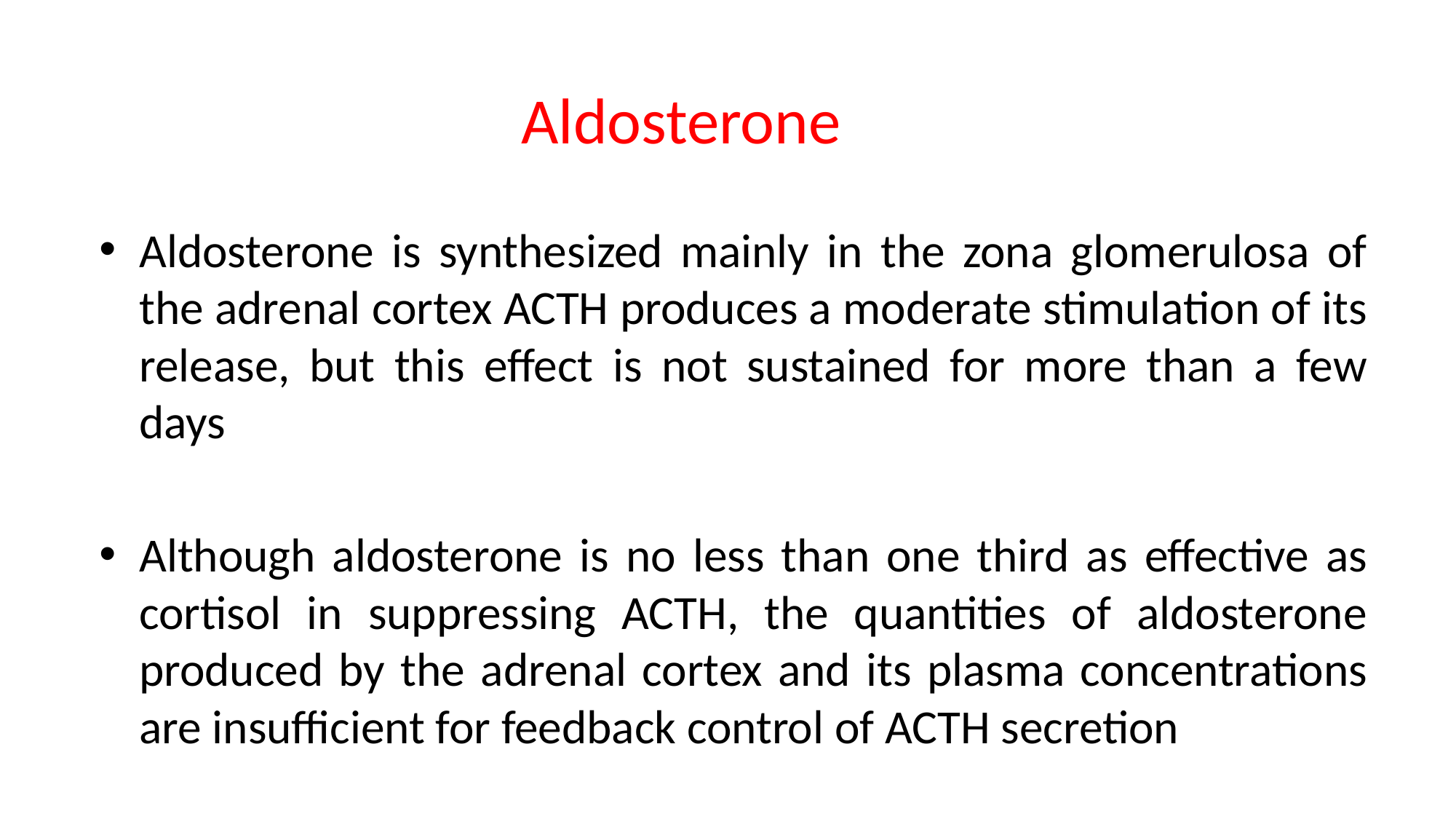

# Aldosterone
Aldosterone is synthesized mainly in the zona glomerulosa of the adrenal cortex ACTH produces a moderate stimulation of its release, but this effect is not sustained for more than a few days

Although aldosterone is no less than one third as effective as cortisol in suppressing ACTH, the quantities of aldosterone produced by the adrenal cortex and its plasma concentrations are insufficient for feedback control of ACTH secretion